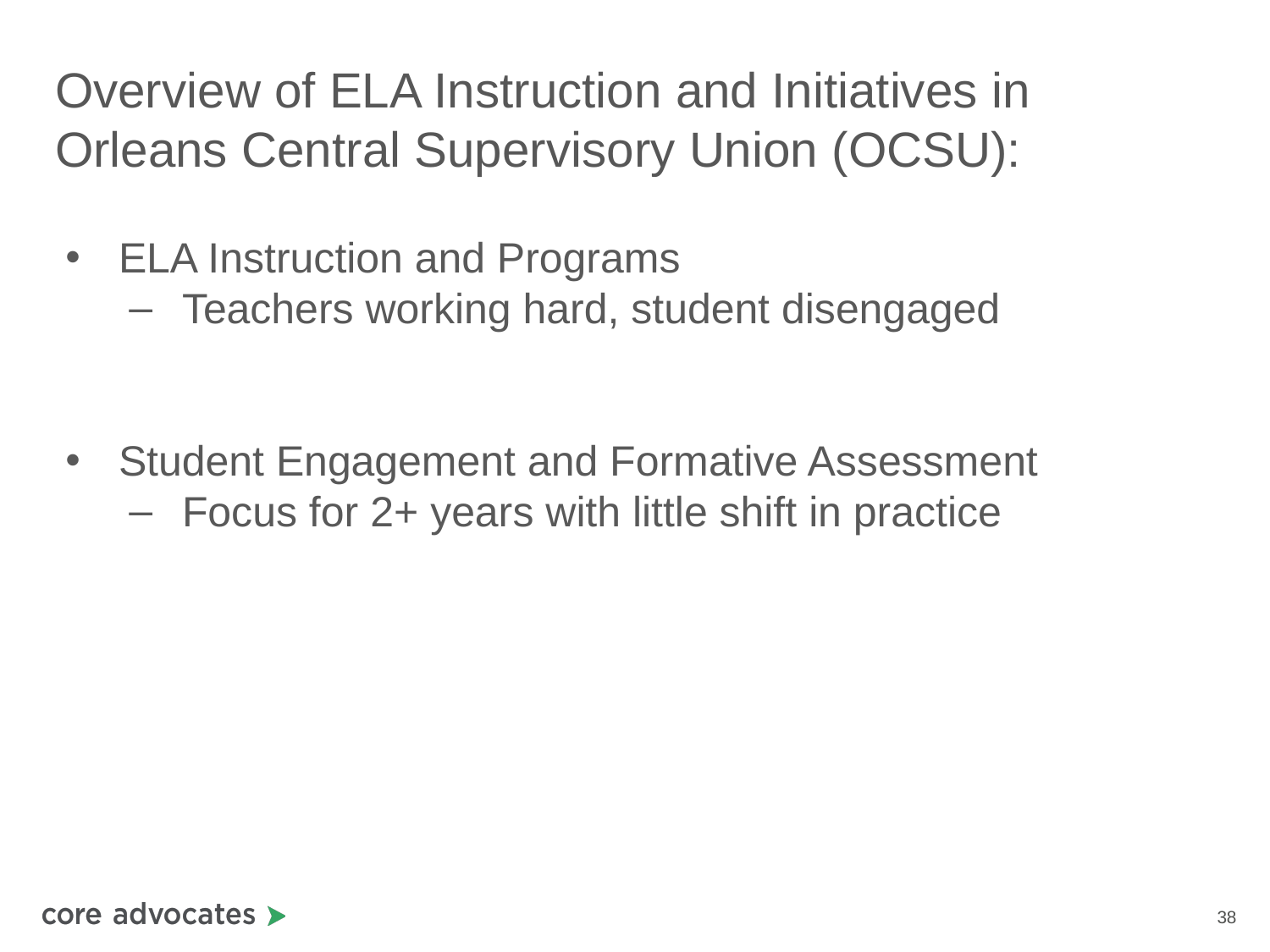

# Overview of ELA Instruction and Initiatives in
Orleans Central Supervisory Union (OCSU):
ELA Instruction and Programs
Teachers working hard, student disengaged

Student Engagement and Formative Assessment
Focus for 2+ years with little shift in practice